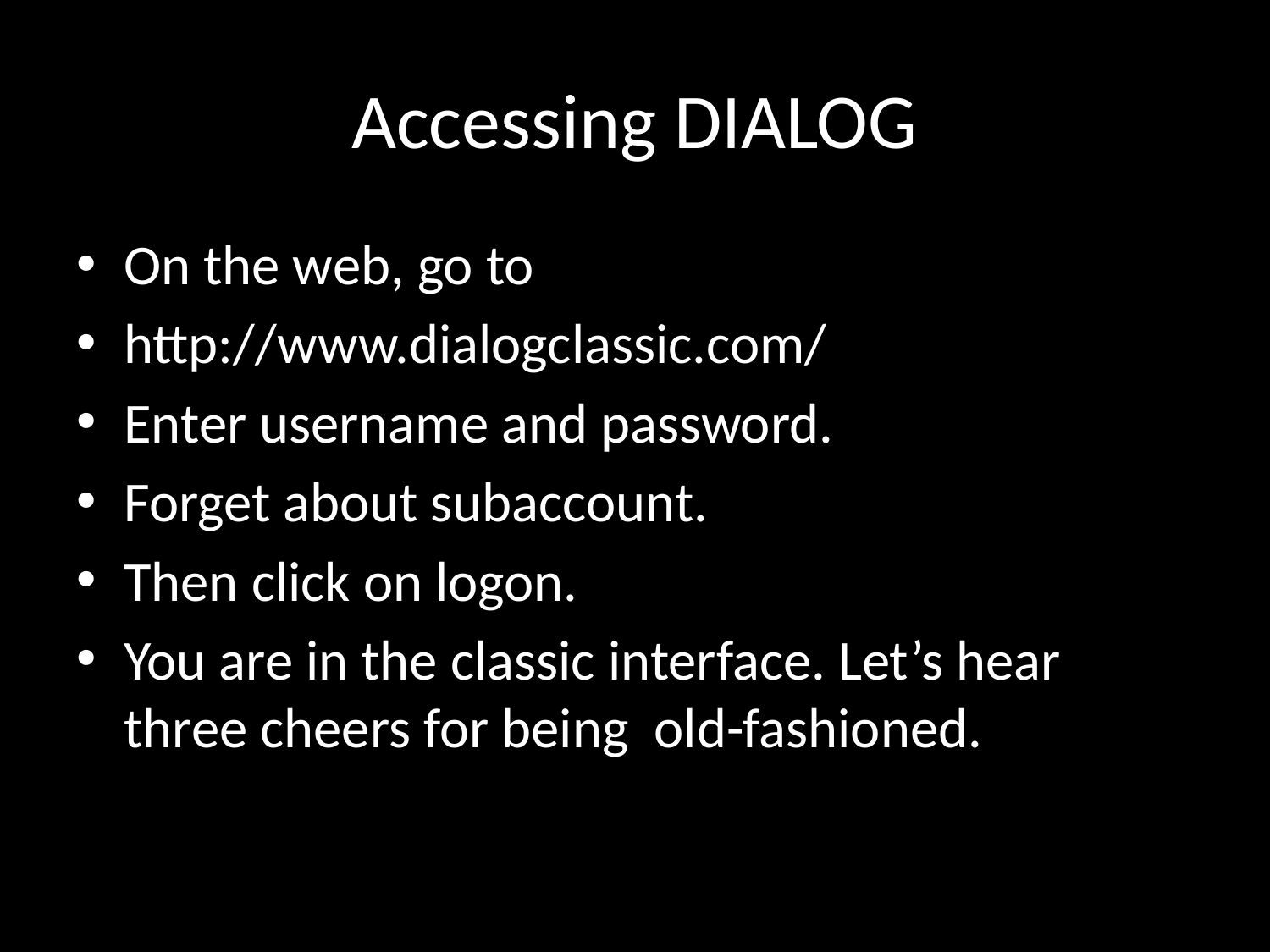

# Accessing DIALOG
On the web, go to
http://www.dialogclassic.com/
Enter username and password.
Forget about subaccount.
Then click on logon.
You are in the classic interface. Let’s hear three cheers for being  old-fashioned.